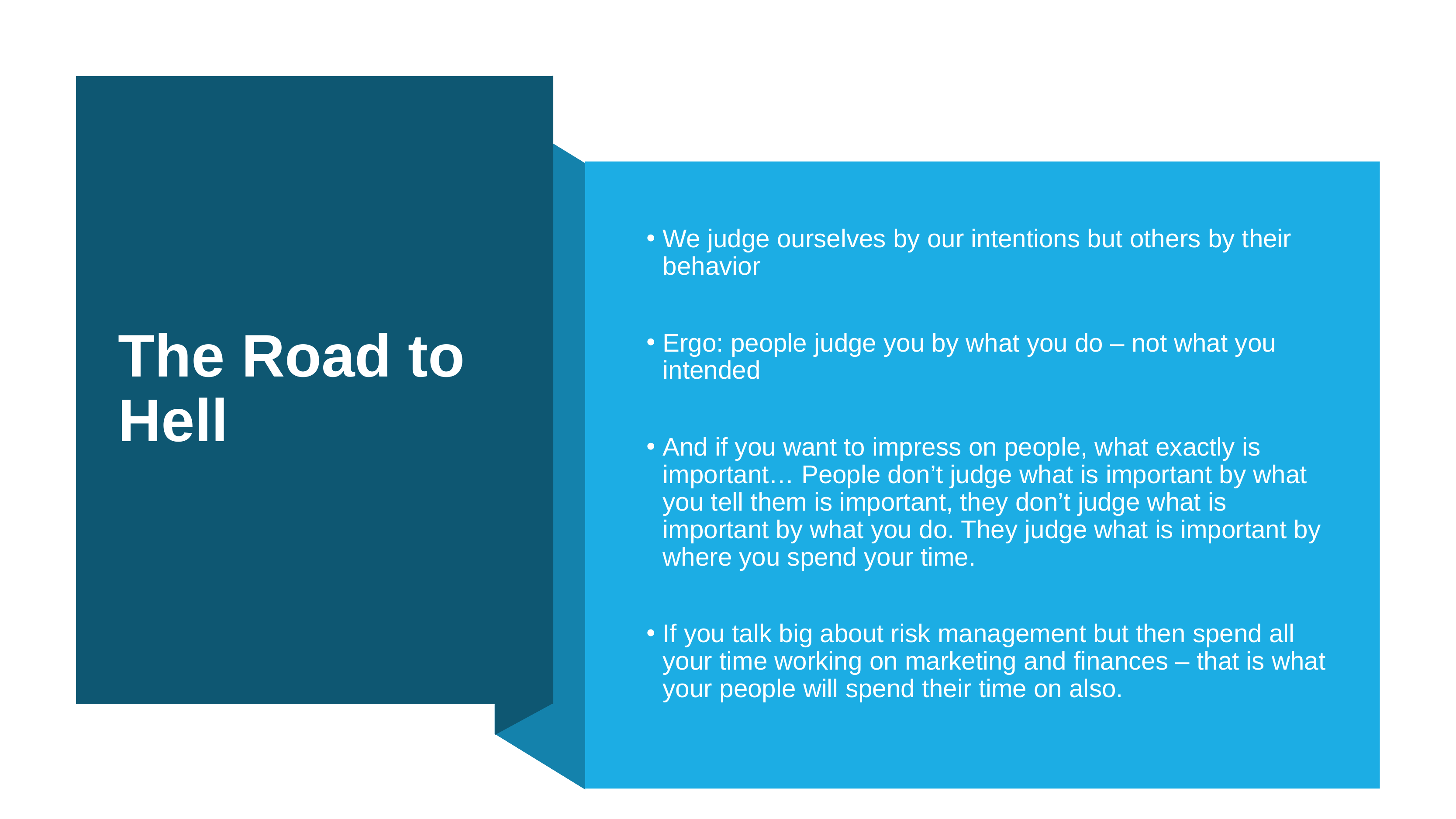

# The Road to Hell

We judge ourselves by our intentions but others by their behavior

Ergo: people judge you by what you do – not what you intended

And if you want to impress on people, what exactly is important… People don’t judge what is important by what you tell them is important, they don’t judge what is important by what you do. They judge what is important by where you spend your time.

If you talk big about risk management but then spend all your time working on marketing and finances – that is what your people will spend their time on also.